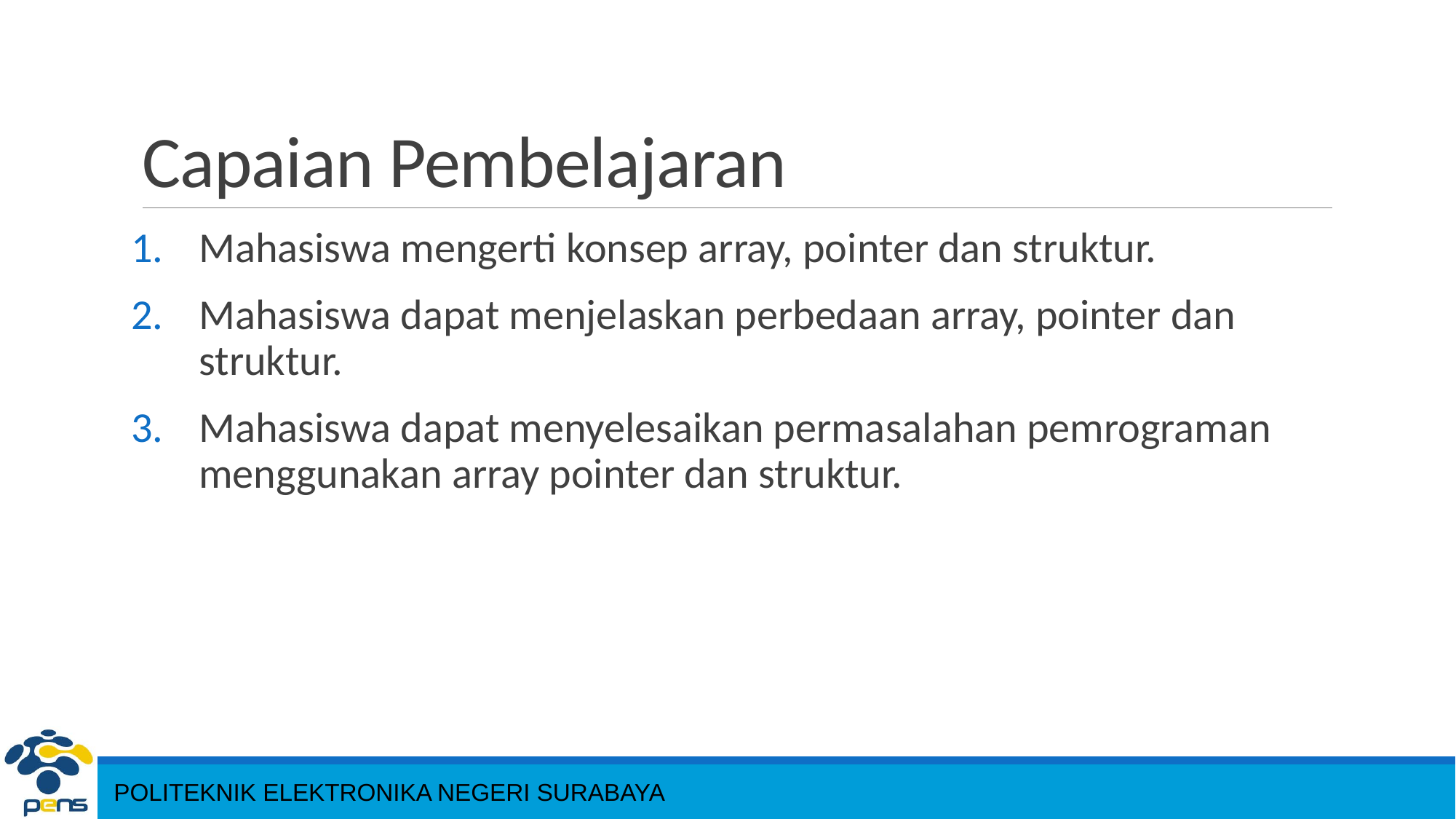

# Capaian Pembelajaran
Mahasiswa mengerti konsep array, pointer dan struktur.
Mahasiswa dapat menjelaskan perbedaan array, pointer dan struktur.
Mahasiswa dapat menyelesaikan permasalahan pemrograman menggunakan array pointer dan struktur.